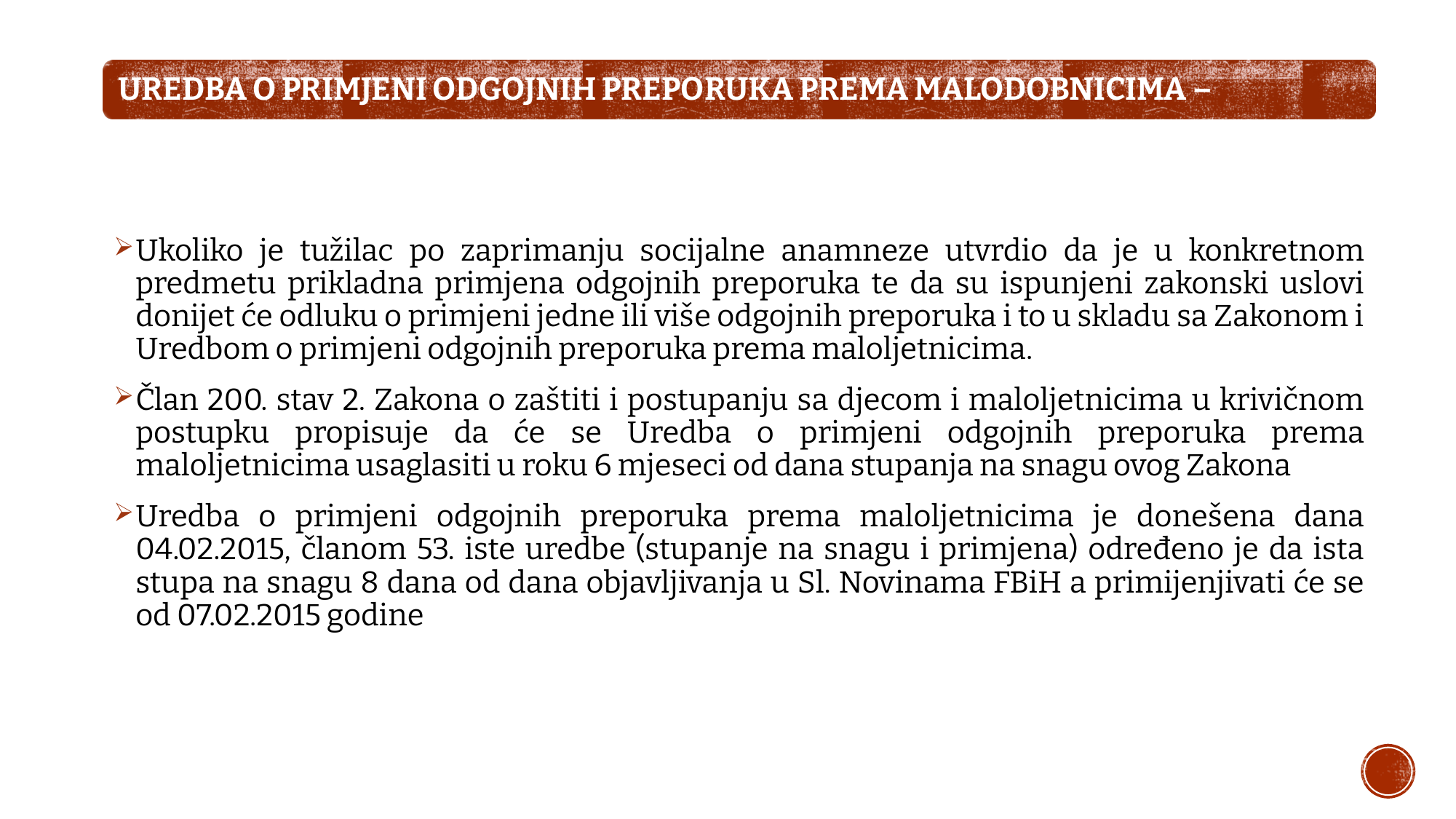

UREDBA O PRIMJENI ODGOJNIH PREPORUKA PREMA MALODOBNICIMA –
Ukoliko je tužilac po zaprimanju socijalne anamneze utvrdio da je u konkretnom predmetu prikladna primjena odgojnih preporuka te da su ispunjeni zakonski uslovi donijet će odluku o primjeni jedne ili više odgojnih preporuka i to u skladu sa Zakonom i Uredbom o primjeni odgojnih preporuka prema maloljetnicima.
Član 200. stav 2. Zakona o zaštiti i postupanju sa djecom i maloljetnicima u krivičnom postupku propisuje da će se Uredba o primjeni odgojnih preporuka prema maloljetnicima usaglasiti u roku 6 mjeseci od dana stupanja na snagu ovog Zakona
Uredba o primjeni odgojnih preporuka prema maloljetnicima je donešena dana 04.02.2015, članom 53. iste uredbe (stupanje na snagu i primjena) određeno je da ista stupa na snagu 8 dana od dana objavljivanja u Sl. Novinama FBiH a primijenjivati će se od 07.02.2015 godine